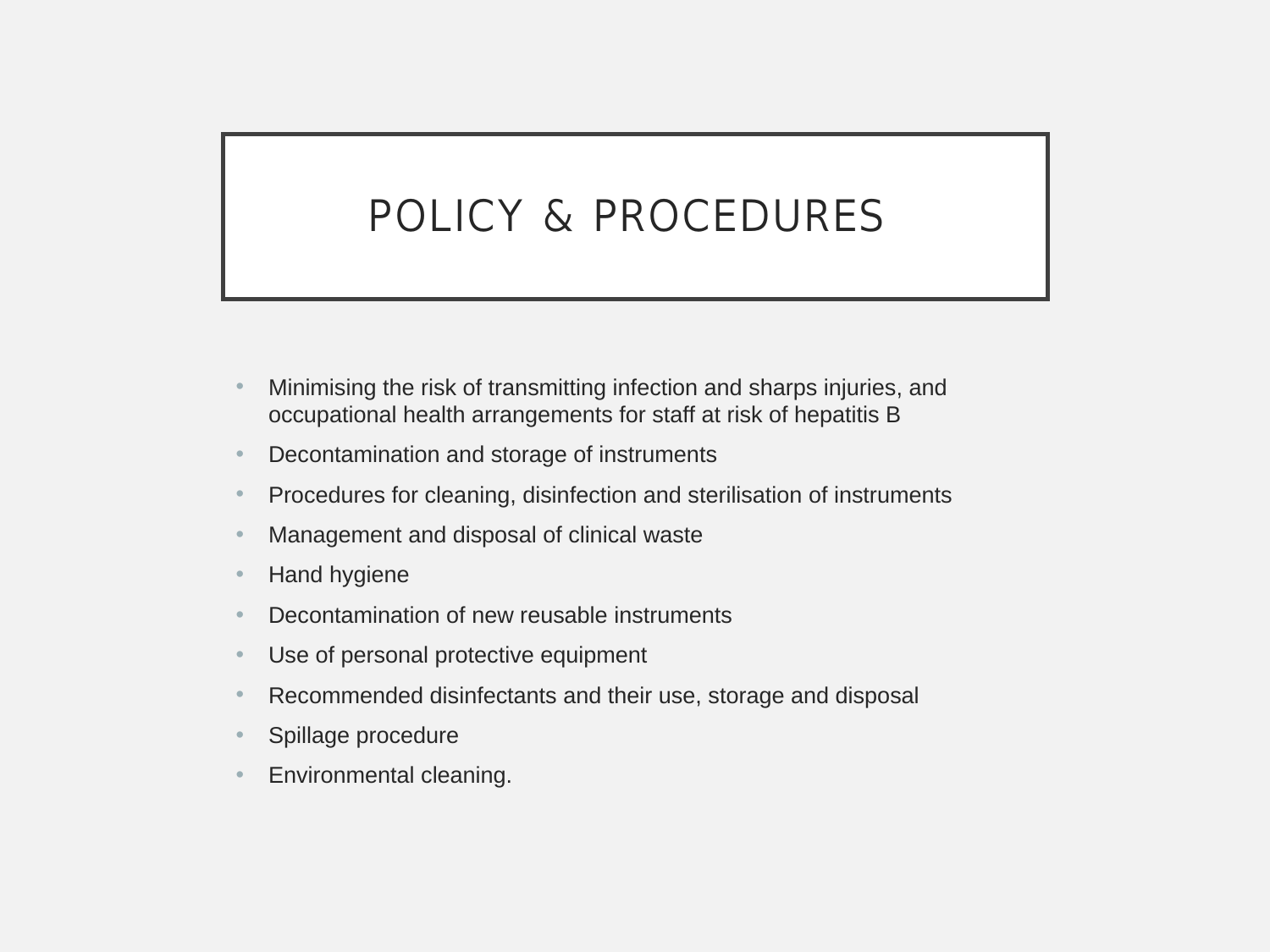

# Policy & Procedures
Minimising the risk of transmitting infection and sharps injuries, and occupational health arrangements for staff at risk of hepatitis B
Decontamination and storage of instruments
Procedures for cleaning, disinfection and sterilisation of instruments
Management and disposal of clinical waste
Hand hygiene
Decontamination of new reusable instruments
Use of personal protective equipment
Recommended disinfectants and their use, storage and disposal
Spillage procedure
Environmental cleaning.